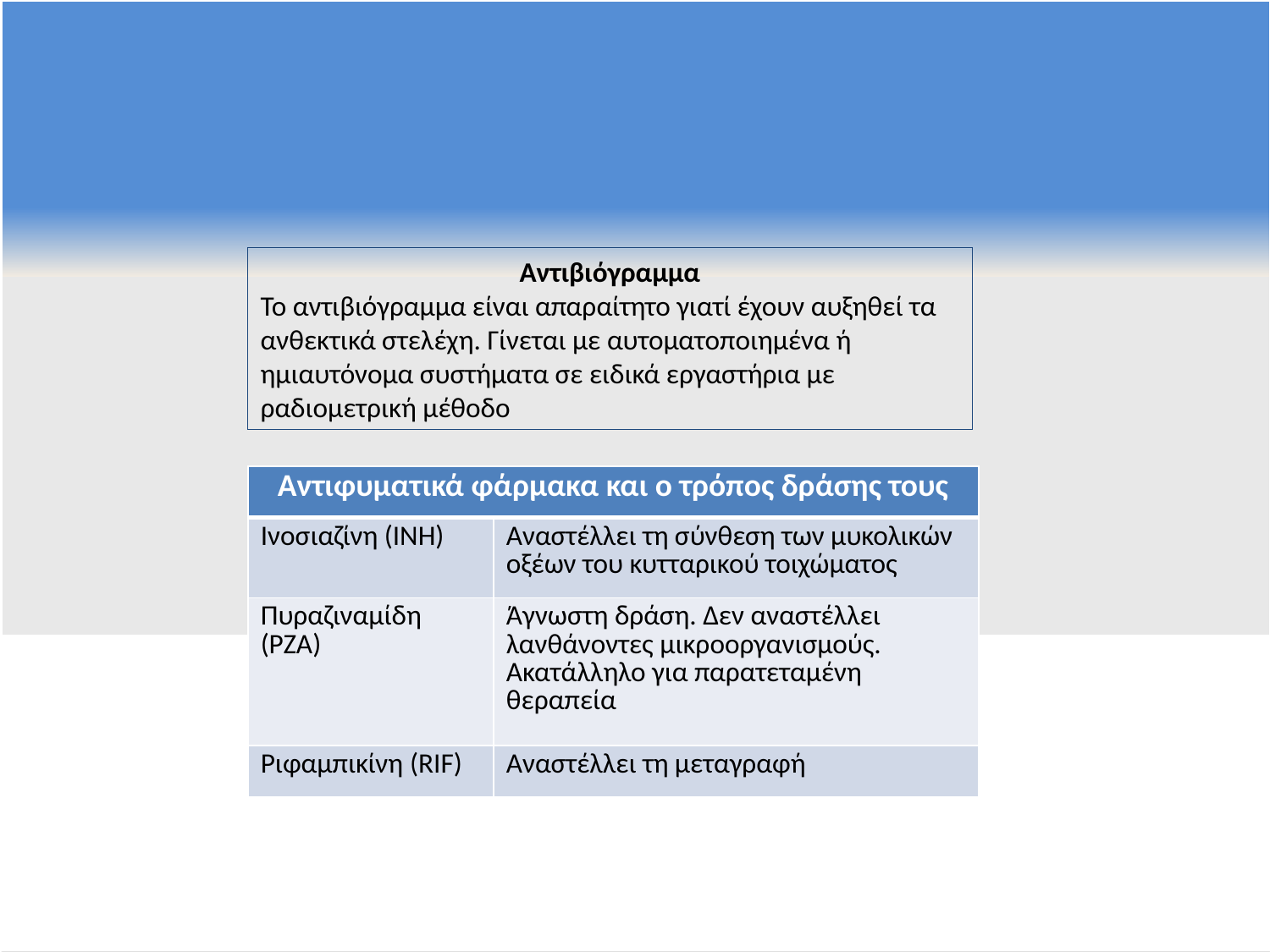

Αντιβιόγραμμα
Το αντιβιόγραμμα είναι απαραίτητο γιατί έχουν αυξηθεί τα ανθεκτικά στελέχη. Γίνεται με αυτοματοποιημένα ή ημιαυτόνομα συστήματα σε ειδικά εργαστήρια με ραδιομετρική μέθοδο
| Αντιφυματικά φάρμακα και ο τρόπος δράσης τους |  |
| --- | --- |
| Ινοσιαζίνη (ΙΝΗ) | Αναστέλλει τη σύνθεση των μυκολικών οξέων του κυτταρικού τοιχώματος |
| Πυραζιναμίδη (ΡΖΑ) | Άγνωστη δράση. Δεν αναστέλλει λανθάνοντες μικροοργανισμούς. Ακατάλληλο για παρατεταμένη θεραπεία |
| Ριφαμπικίνη (RIF) | Αναστέλλει τη μεταγραφή |